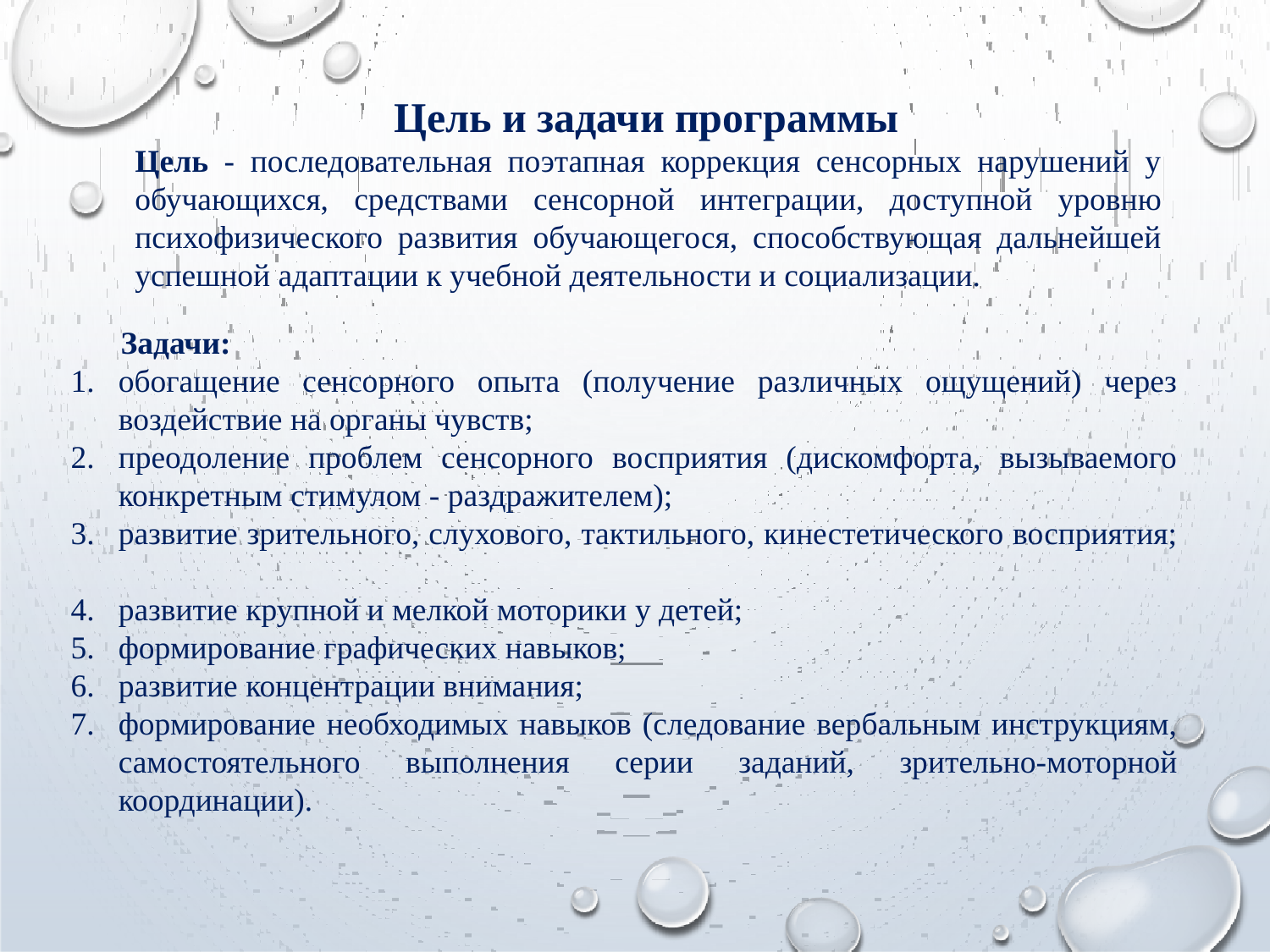

Цель и задачи программы
Цель - последовательная поэтапная коррекция сенсорных нарушений у обучающихся, средствами сенсорной интеграции, доступной уровню психофизического развития обучающегося, способствующая дальнейшей успешной адаптации к учебной деятельности и социализации.

Задачи:
обогащение сенсорного опыта (получение различных ощущений) через воздействие на органы чувств;
преодоление проблем сенсорного восприятия (дискомфорта, вызываемого конкретным стимулом - раздражителем);
развитие зрительного, слухового, тактильного, кинестетического восприятия;
развитие крупной и мелкой моторики у детей;
формирование графических навыков;
развитие концентрации внимания;
формирование необходимых навыков (следование вербальным инструкциям, самостоятельного выполнения серии заданий, зрительно-моторной координации).